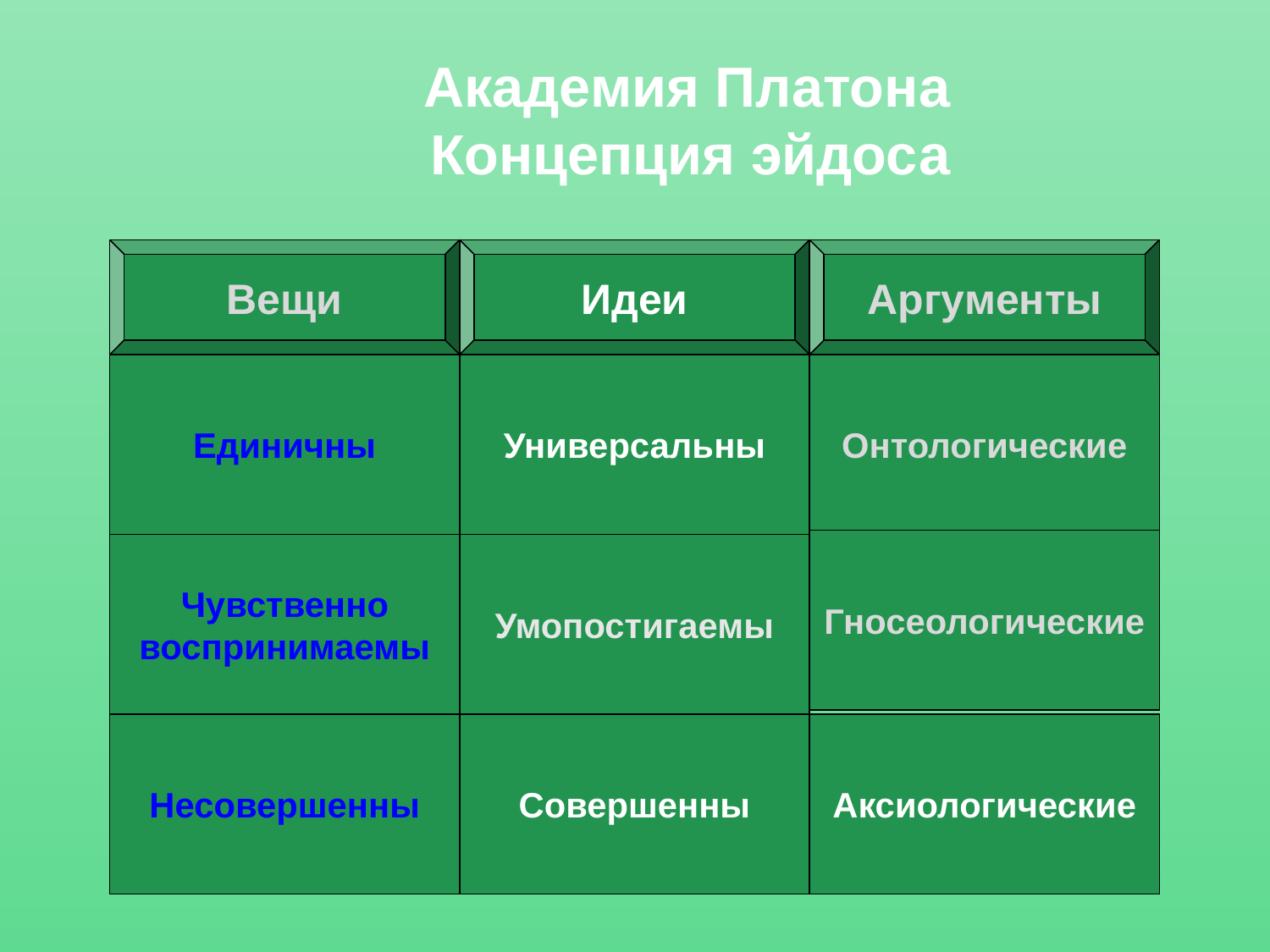

# Академия Платона Концепция эйдоса
Вещи
Идеи
Аргументы
Единичны
Универсальны
Онтологические
Гносеологические
Чувственно
воспринимаемы
Умопостигаемы
Несовершенны
Совершенны
Аксиологические